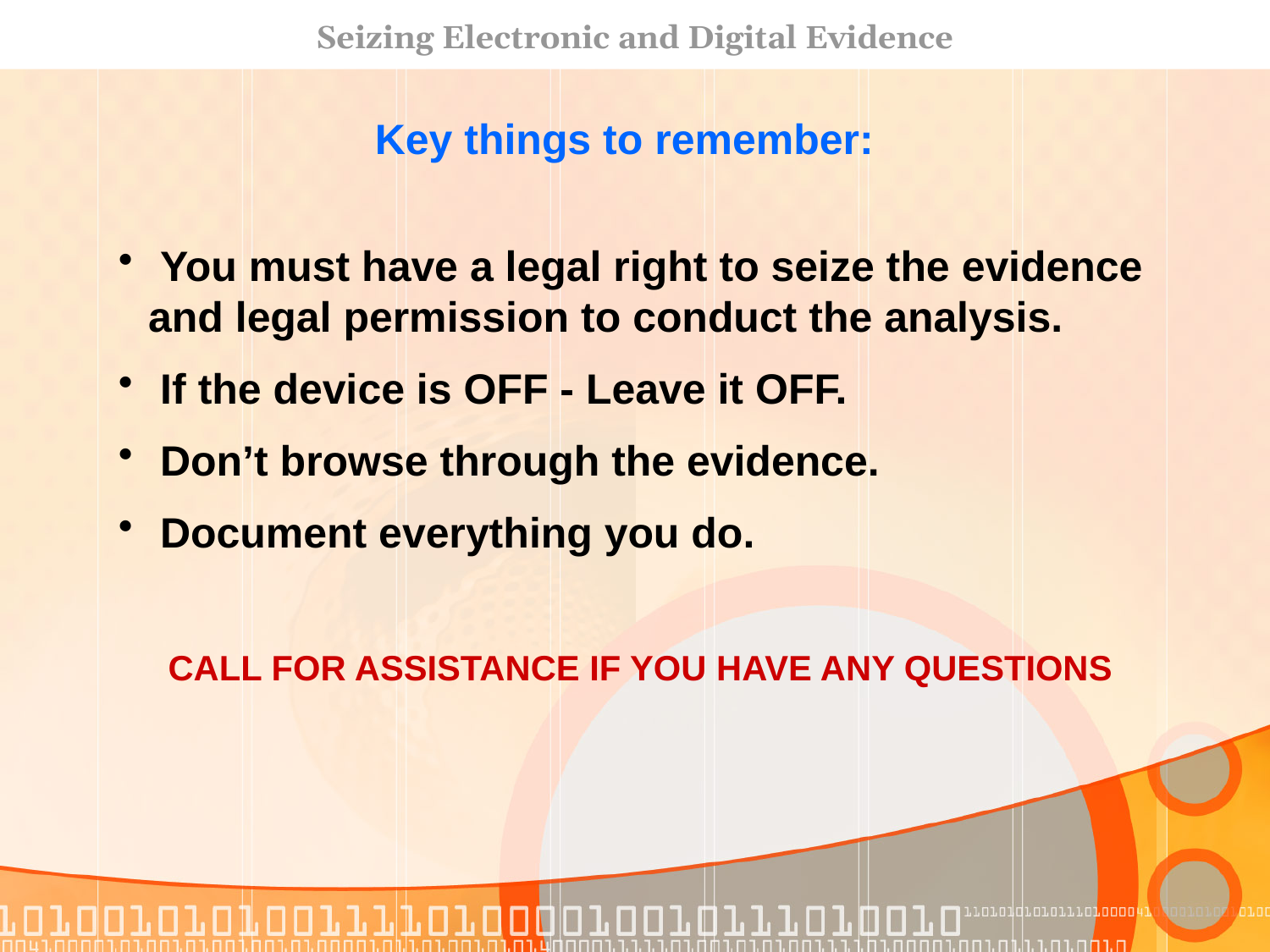

Seizing Electronic and Digital Evidence
Key things to remember:
 You must have a legal right to seize the evidence and legal permission to conduct the analysis.
 If the device is OFF - Leave it OFF.
 Don’t browse through the evidence.
 Document everything you do.

CALL FOR ASSISTANCE IF YOU HAVE ANY QUESTIONS